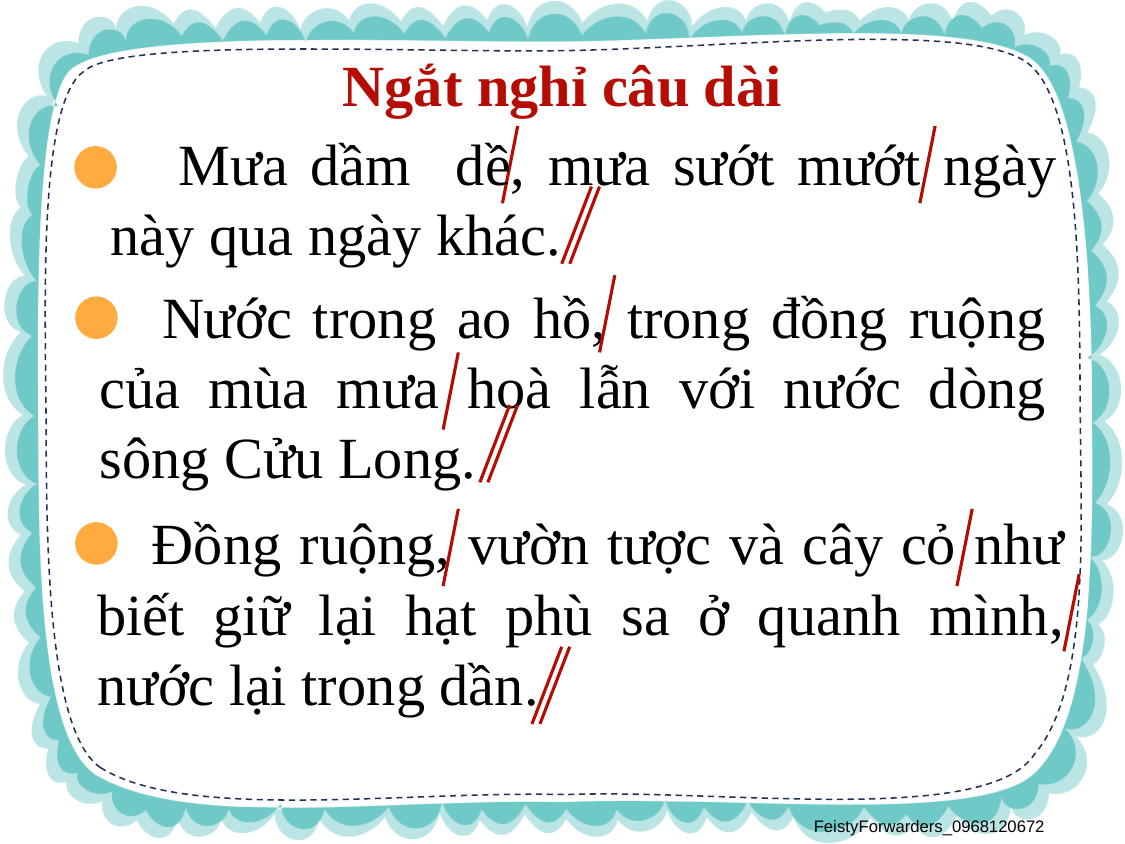

Ngắt nghỉ câu dài
   Mưa dầm  dề, mưa sướt mướt ngày này qua ngày khác.

   Nước trong ao hồ, trong đồng ruộng của mùa mưa hoà lẫn với nước dòng sông Cửu Long.

   Đồng ruộng, vườn tược và cây cỏ như biết giữ lại hạt phù sa ở quanh mình, nước lại trong dần.